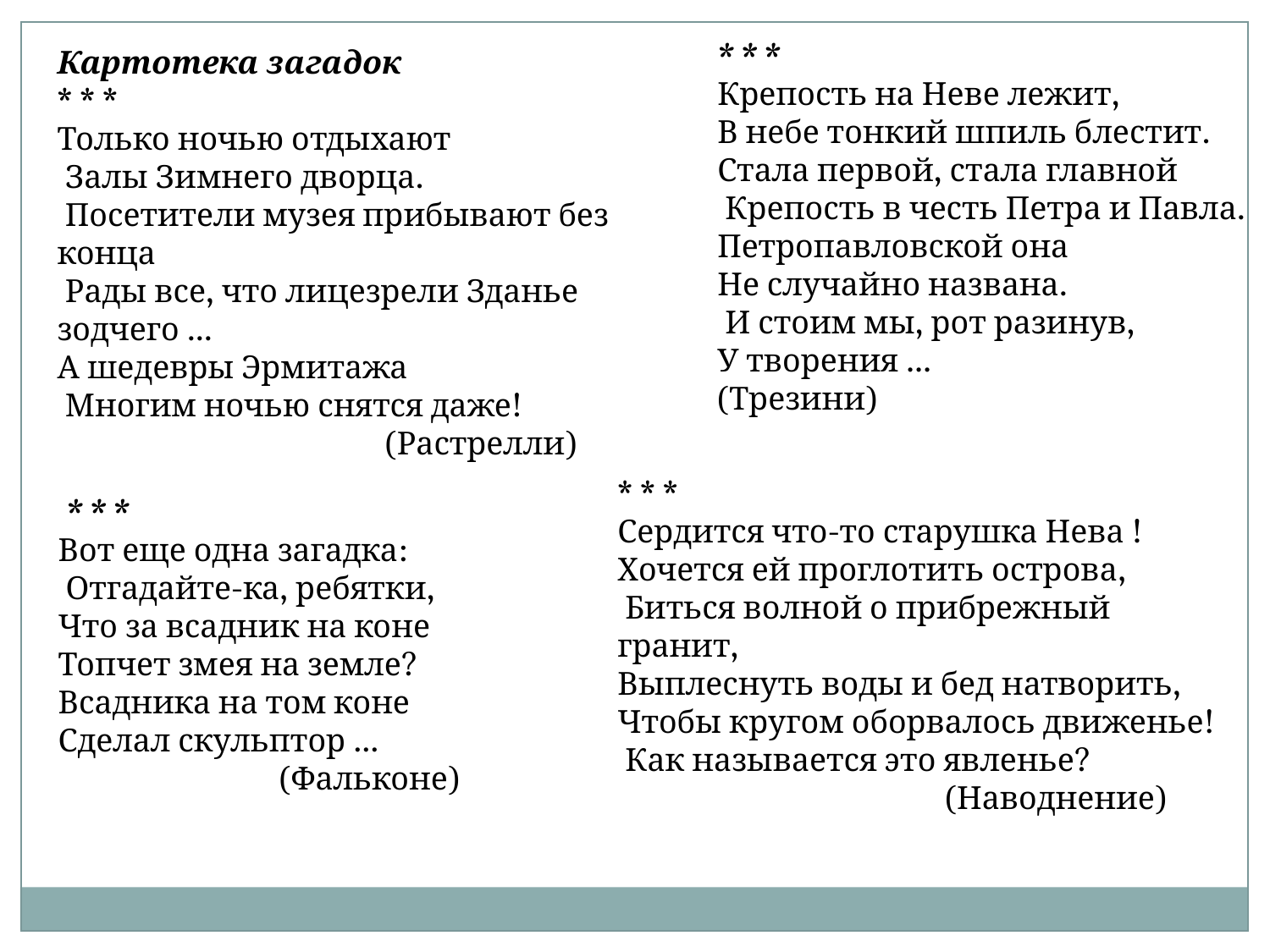

* * *
Крепость на Неве лежит,
В небе тонкий шпиль блестит.
Стала первой, стала главной
 Крепость в честь Петра и Павла.
Петропавловской она
Не случайно названа.
 И стоим мы, рот разинув,
У творения ...
(Трезини)
Картотека загадок
* * *
Только ночью отдыхают
 Залы Зимнего дворца.
 Посетители музея прибывают без конца
 Рады все, что лицезрели Зданье зодчего ...
А шедевры Эрмитажа
 Многим ночью снятся даже!
                                           (Растрелли)
* * *
Сердится что-то старушка Нева !
Хочется ей проглотить острова,
 Биться волной о прибрежный гранит,
Выплеснуть воды и бед натворить,
Чтобы кругом оборвалось движенье!
 Как называется это явленье?
                                           (Наводнение)
 * * *
Вот еще одна загадка:
 Отгадайте-ка, ребятки,
Что за всадник на коне
Топчет змея на земле?
Всадника на том коне
Сделал скульптор ...
                             (Фальконе)